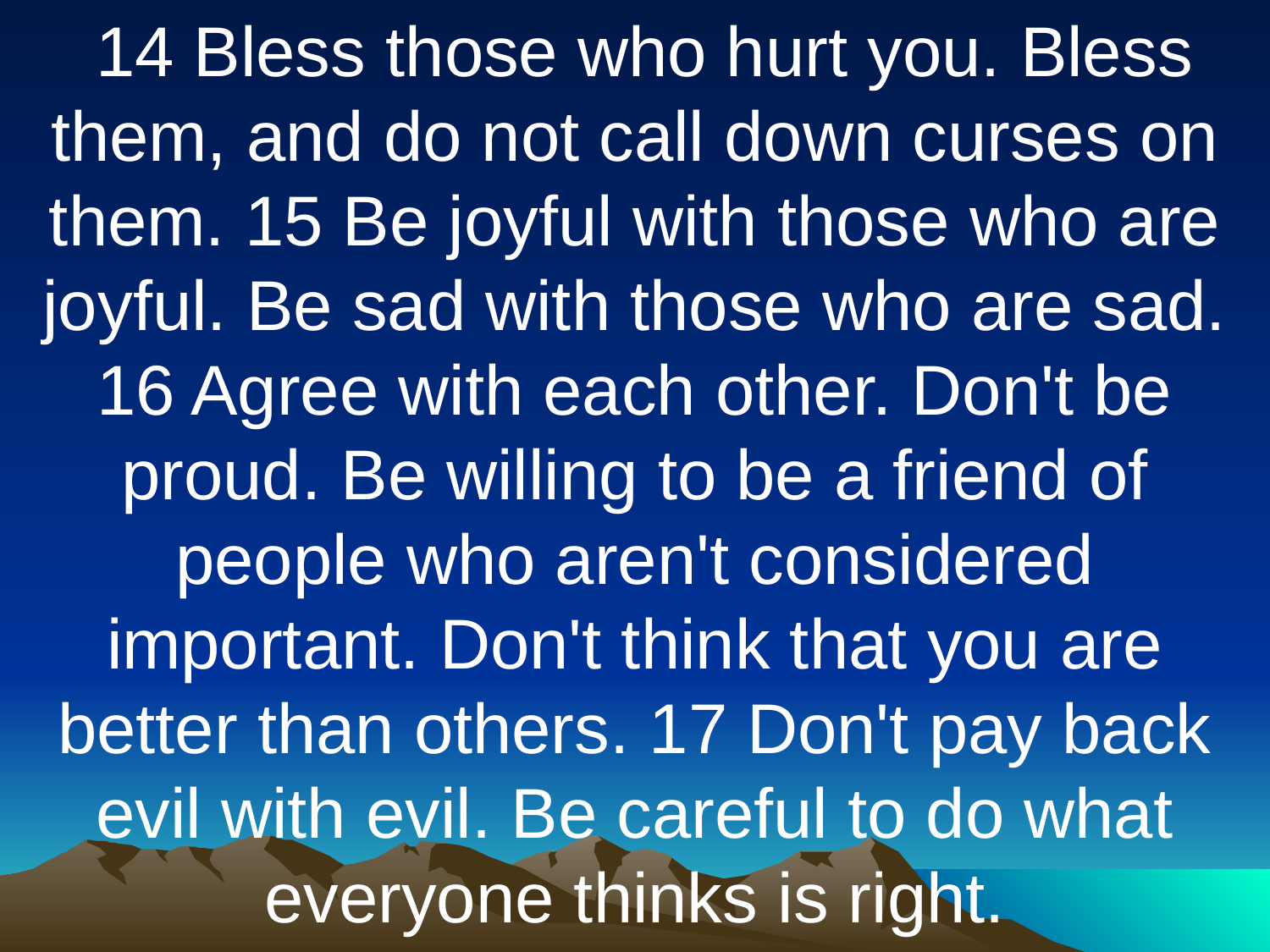

14 Bless those who hurt you. Bless them, and do not call down curses on them. 15 Be joyful with those who are joyful. Be sad with those who are sad. 16 Agree with each other. Don't be proud. Be willing to be a friend of people who aren't considered important. Don't think that you are better than others. 17 Don't pay back evil with evil. Be careful to do what everyone thinks is right.